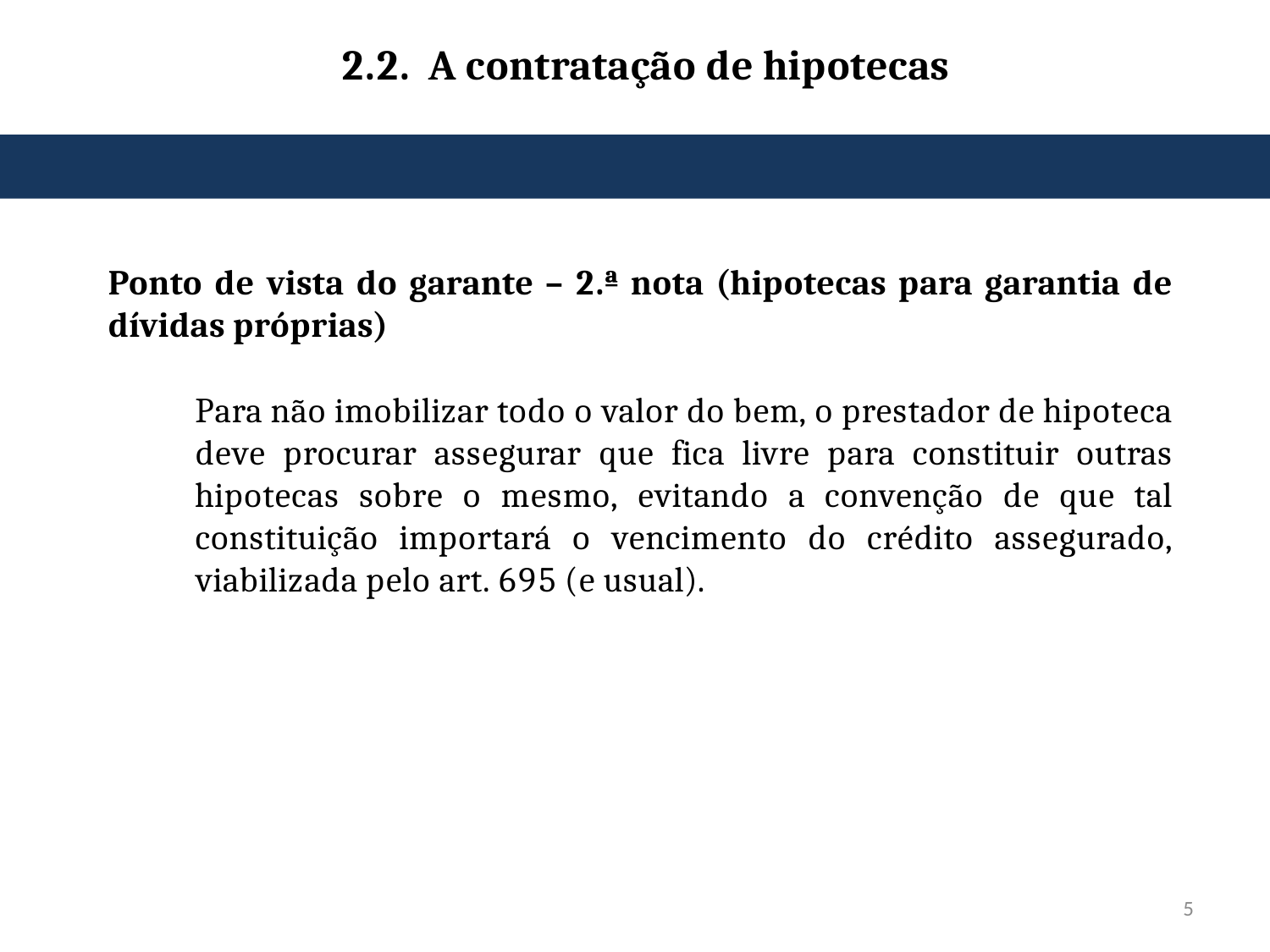

2.2.  A contratação de hipotecas

Ponto de vista do garante – 2.ª nota (hipotecas para garantia de dívidas próprias)

Para não imobilizar todo o valor do bem, o prestador de hipoteca deve procurar assegurar que fica livre para constituir outras hipotecas sobre o mesmo, evitando a convenção de que tal constituição importará o vencimento do crédito assegurado, viabilizada pelo art. 695 (e usual).

5